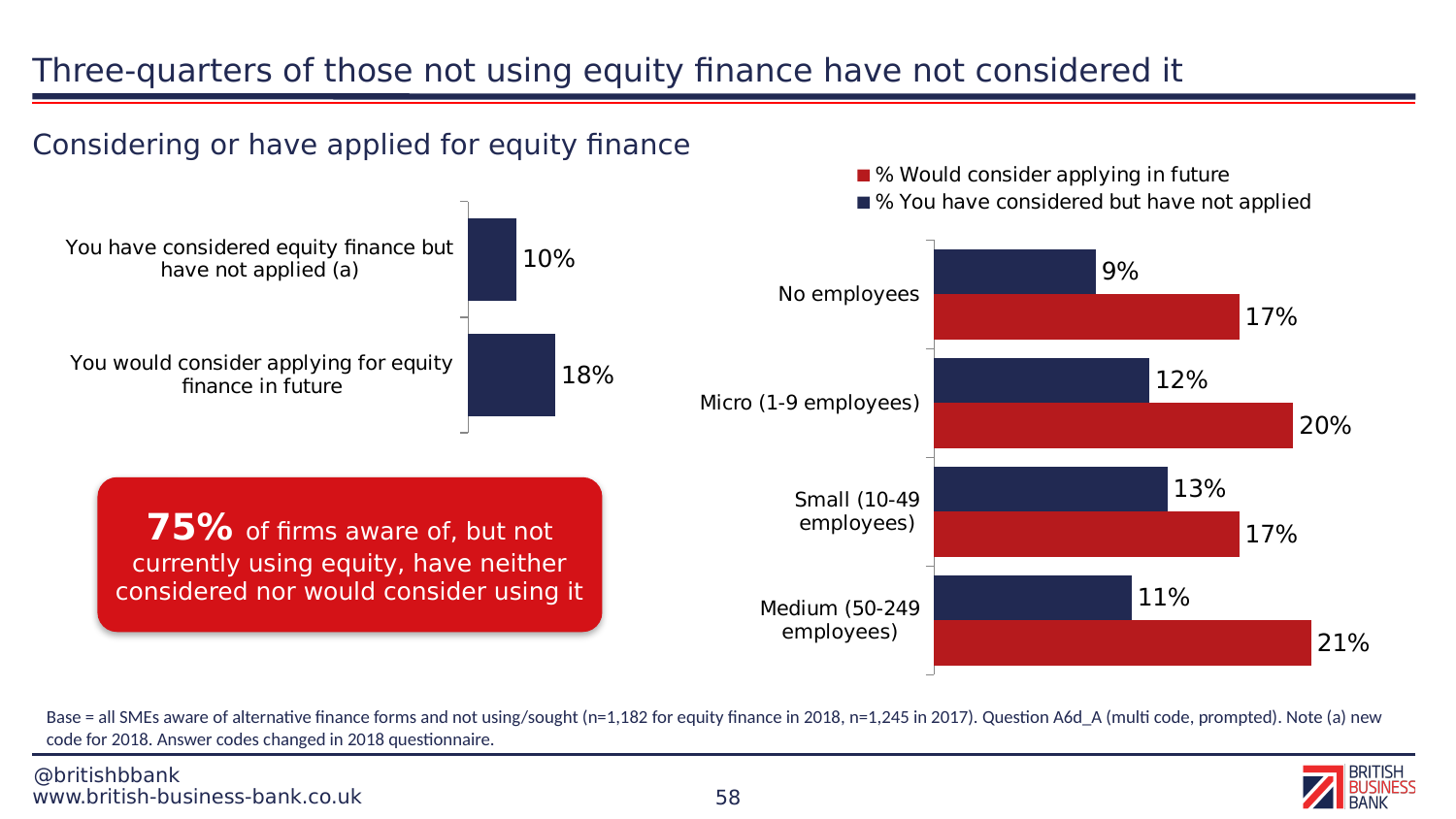

# Three-quarters of those not using equity finance have not considered it
Considering or have applied for equity finance

### Chart

| Category | % You have considered but have not applied | % Would consider applying in future |
|---|---|---|
| No employees | 9.0 | 17.0 |
| Micro (1-9 employees) | 12.0 | 20.0 |
| Small (10-49 employees) | 13.0 | 17.0 |
| Medium (50-249 employees) | 11.0 | 21.0 |

### Chart

| Category | 2018 |
|---|---|
| You have considered equity finance but have not applied (a) | 10.0 |
| You would consider applying for equity finance in future | 18.0 |
75% of firms aware of, but not currently using equity, have neither considered nor would consider using it
Base = all SMEs aware of alternative finance forms and not using/sought (n=1,182 for equity finance in 2018, n=1,245 in 2017). Question A6d_A (multi code, prompted). Note (a) new code for 2018. Answer codes changed in 2018 questionnaire.